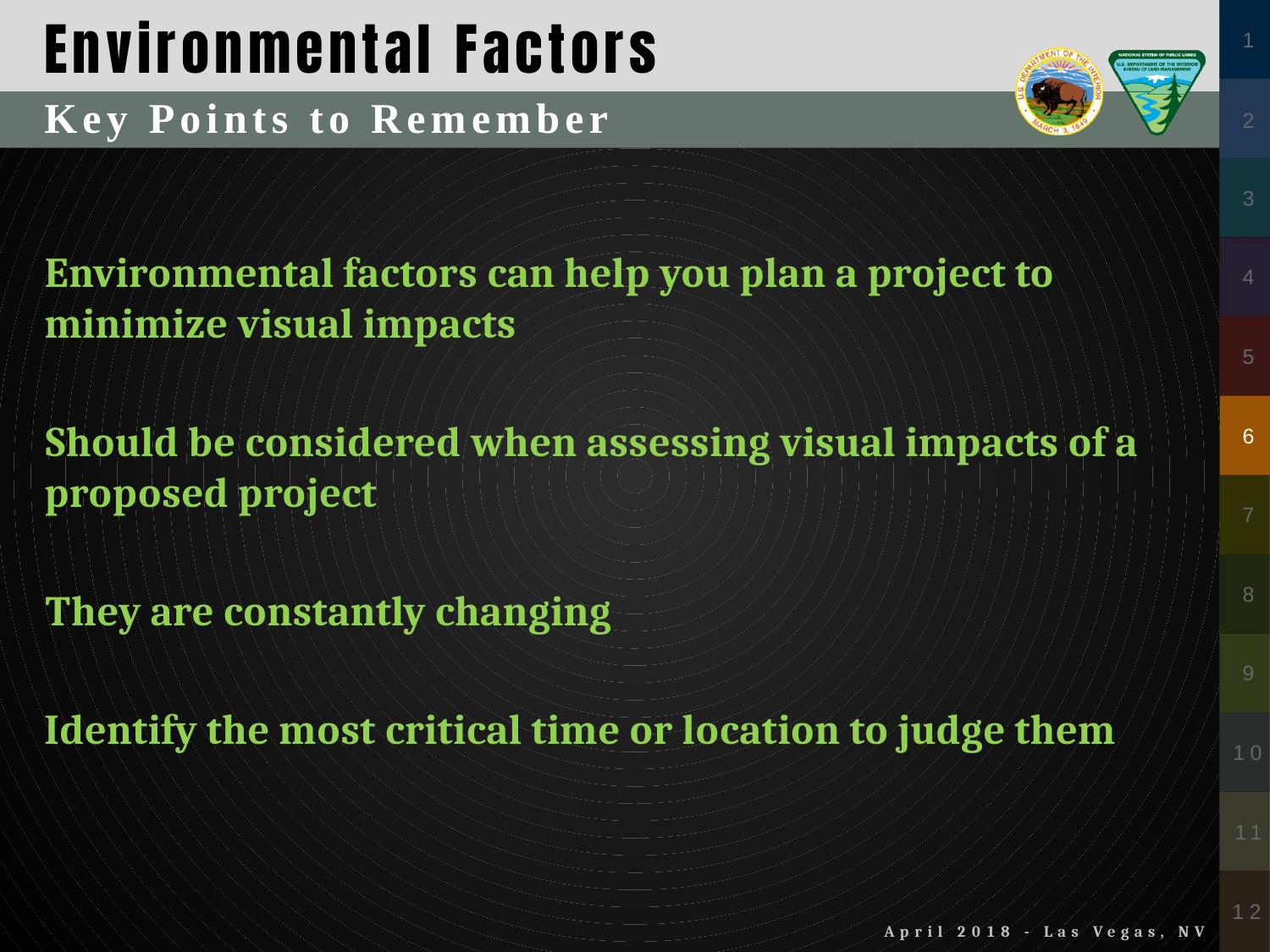

Environmental Factors
Key Points to Remember

Environmental factors can help you plan a project to minimize visual impacts

Should be considered when assessing visual impacts of a proposed project

They are constantly changing

Identify the most critical time or location to judge them